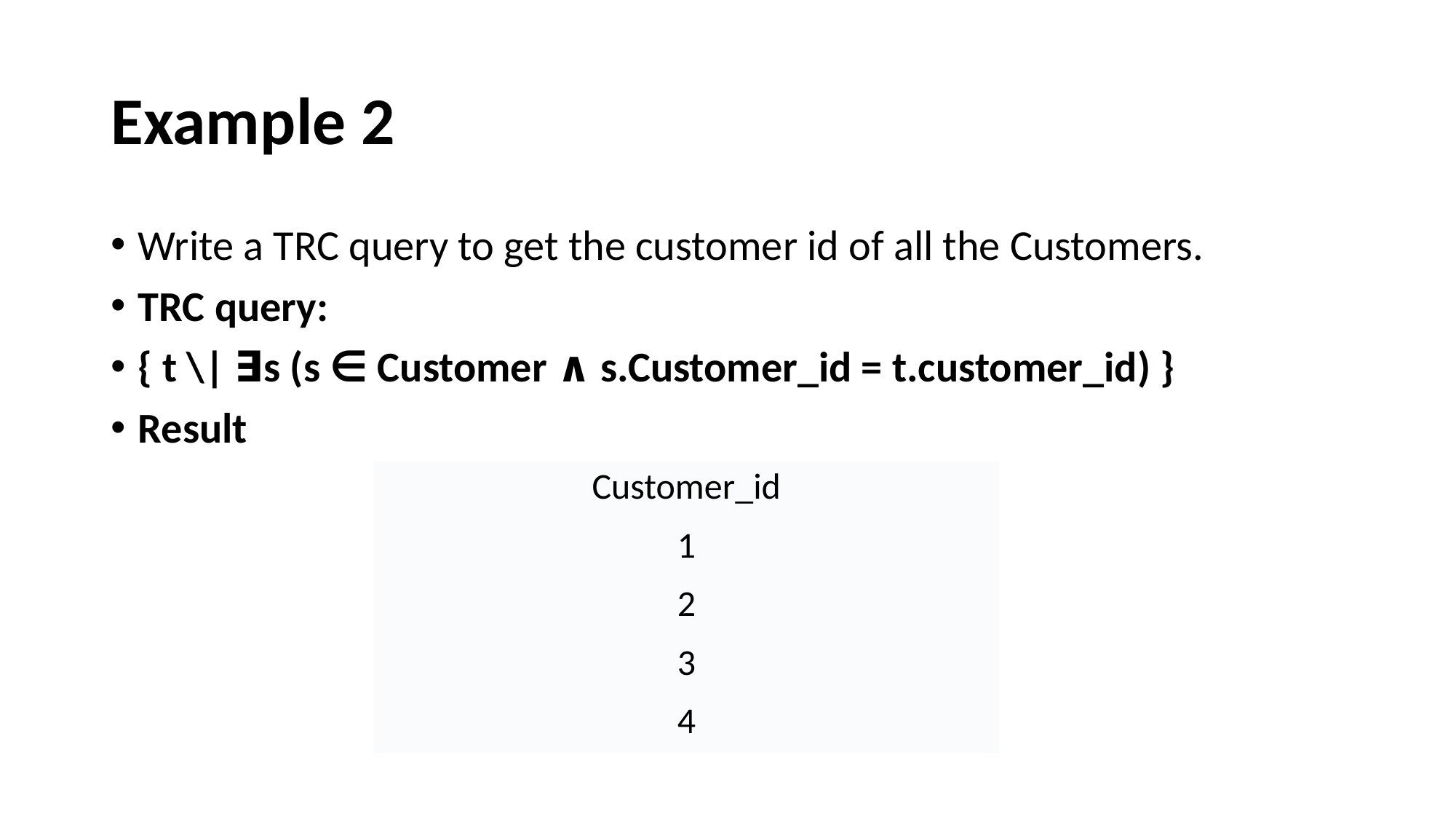

# Example 2
Write a TRC query to get the customer id of all the Customers.
TRC query:
{ t \| ∃s (s ∈ Customer ∧ s.Customer_id = t.customer_id) }
Result
| Customer\_id |
| --- |
| 1 |
| 2 |
| 3 |
| 4 |